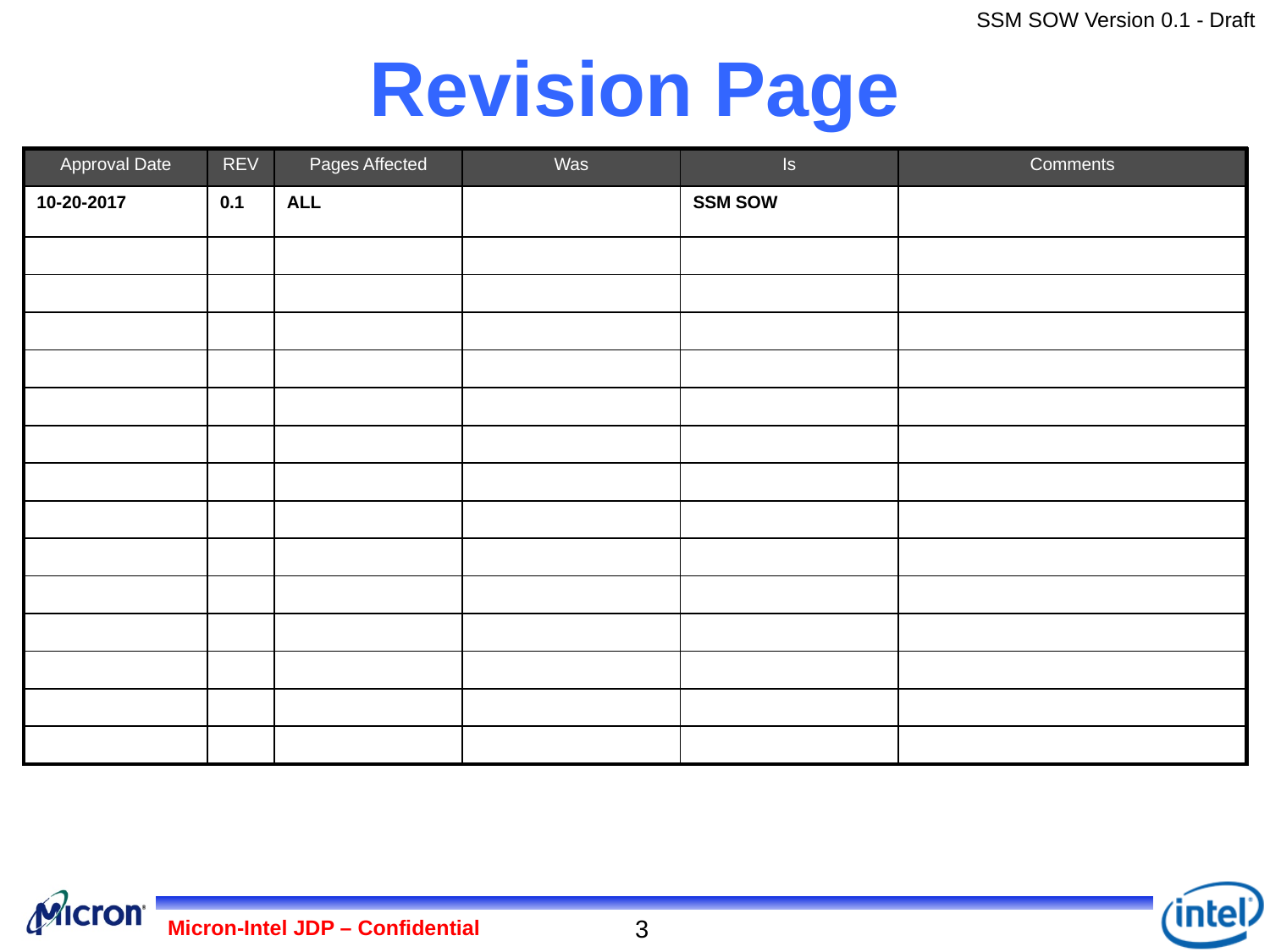

Revision Page
| Approval Date | REV | Pages Affected | Was | Is | Comments |
| --- | --- | --- | --- | --- | --- |
| 10-20-2017 | 0.1 | ALL |  | SSM SOW |  |
|  |  |  |  |  |  |
|  |  |  |  |  |  |
|  |  |  |  |  |  |
|  |  |  |  |  |  |
|  |  |  |  |  |  |
|  |  |  |  |  |  |
|  |  |  |  |  |  |
|  |  |  |  |  |  |
|  |  |  |  |  |  |
|  |  |  |  |  |  |
|  |  |  |  |  |  |
|  |  |  |  |  |  |
|  |  |  |  |  |  |
|  |  |  |  |  |  |
3
Micron-Intel JDP – Confidential